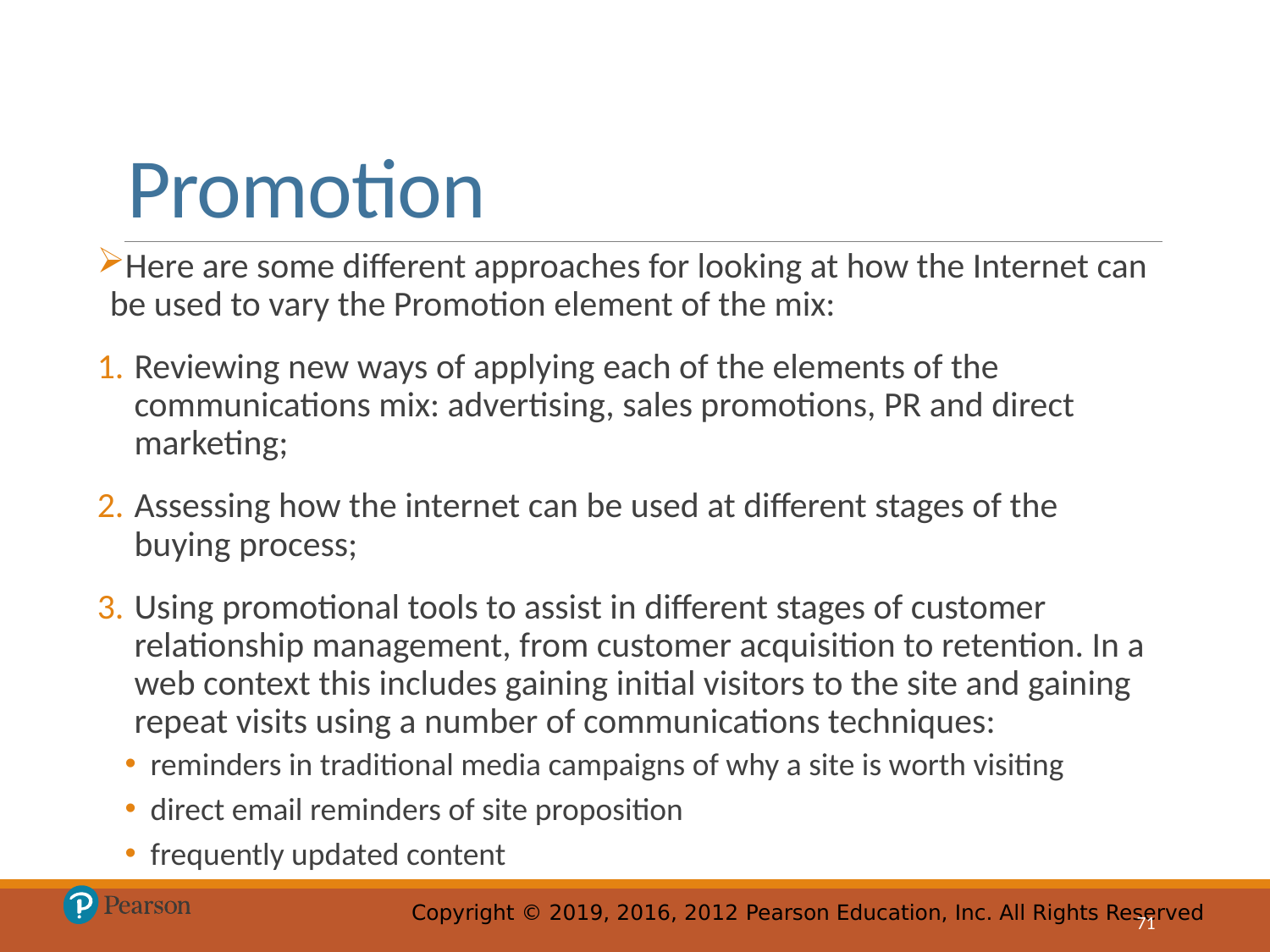

# Promotion
Here are some different approaches for looking at how the Internet can be used to vary the Promotion element of the mix:
Reviewing new ways of applying each of the elements of the communications mix: advertising, sales promotions, PR and direct marketing;
Assessing how the internet can be used at different stages of the buying process;
Using promotional tools to assist in different stages of customer relationship management, from customer acquisition to retention. In a web context this includes gaining initial visitors to the site and gaining repeat visits using a number of communications techniques:
reminders in traditional media campaigns of why a site is worth visiting
direct email reminders of site proposition
frequently updated content

71